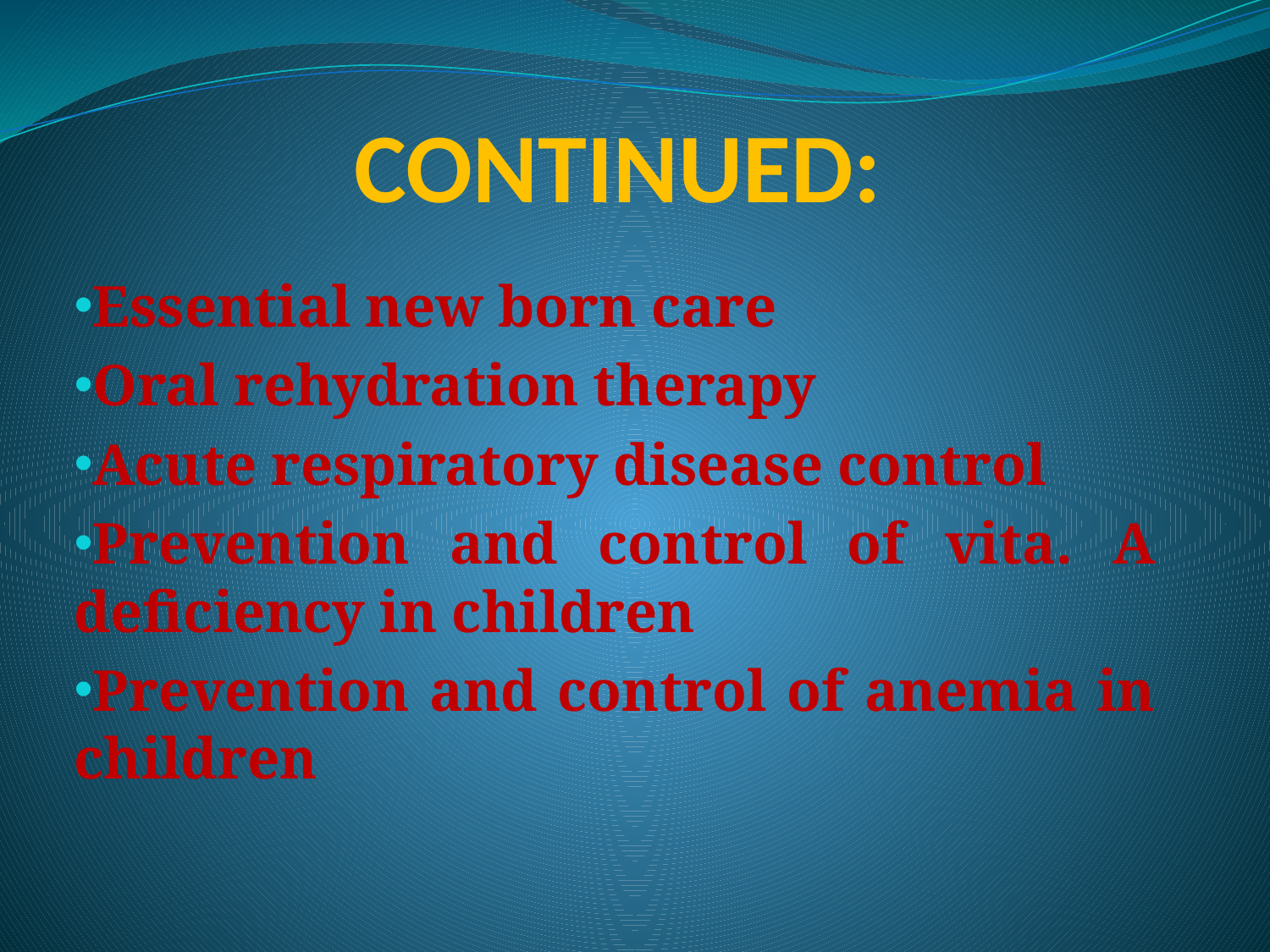

# CONTINUED:
Essential new born care
Oral rehydration therapy
Acute respiratory disease control
Prevention and control of vita. A deficiency in children
Prevention and control of anemia in children